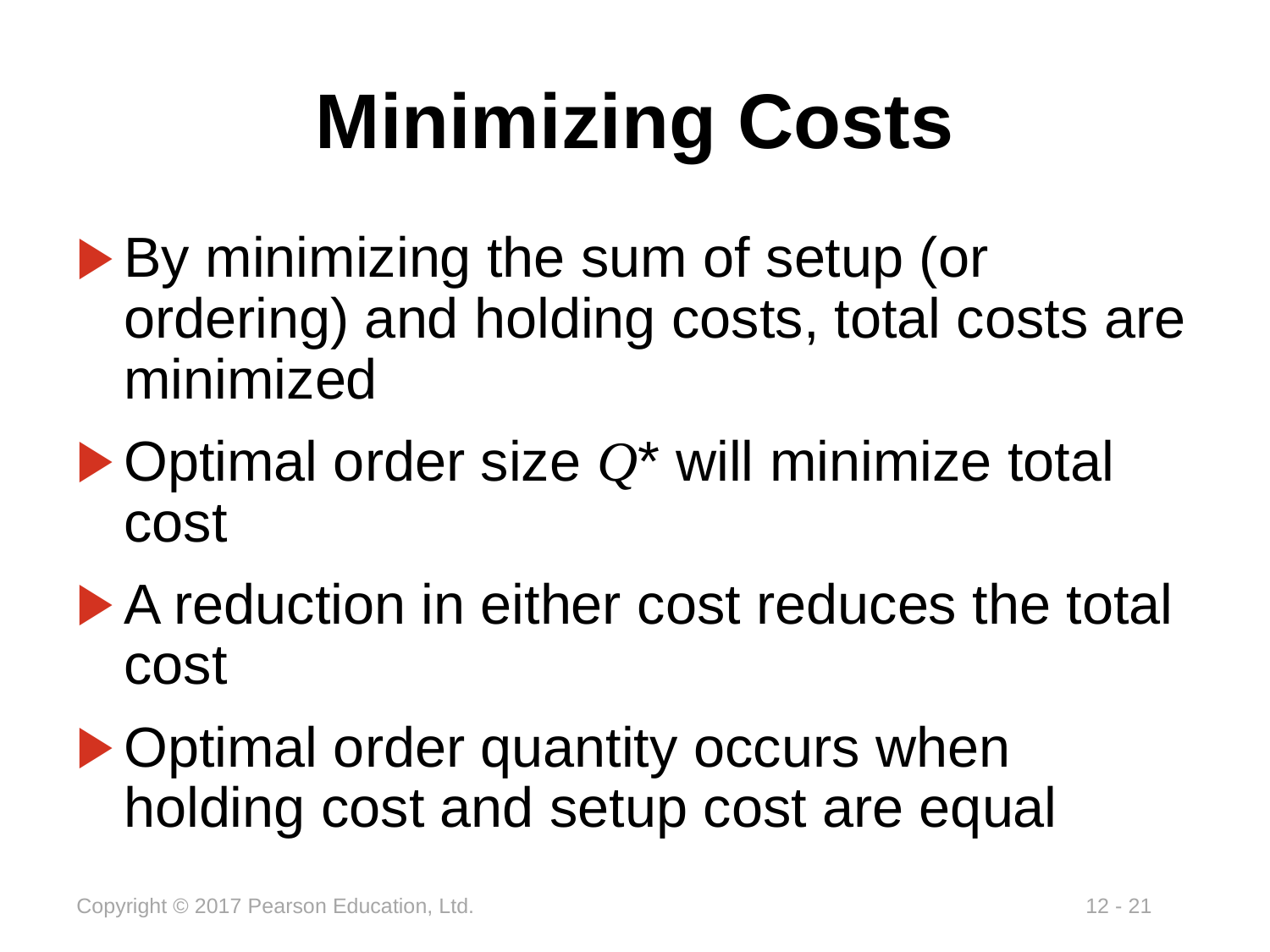

# Minimizing Costs
By minimizing the sum of setup (or ordering) and holding costs, total costs are minimized
Optimal order size Q* will minimize total cost
A reduction in either cost reduces the total cost
Optimal order quantity occurs when holding cost and setup cost are equal